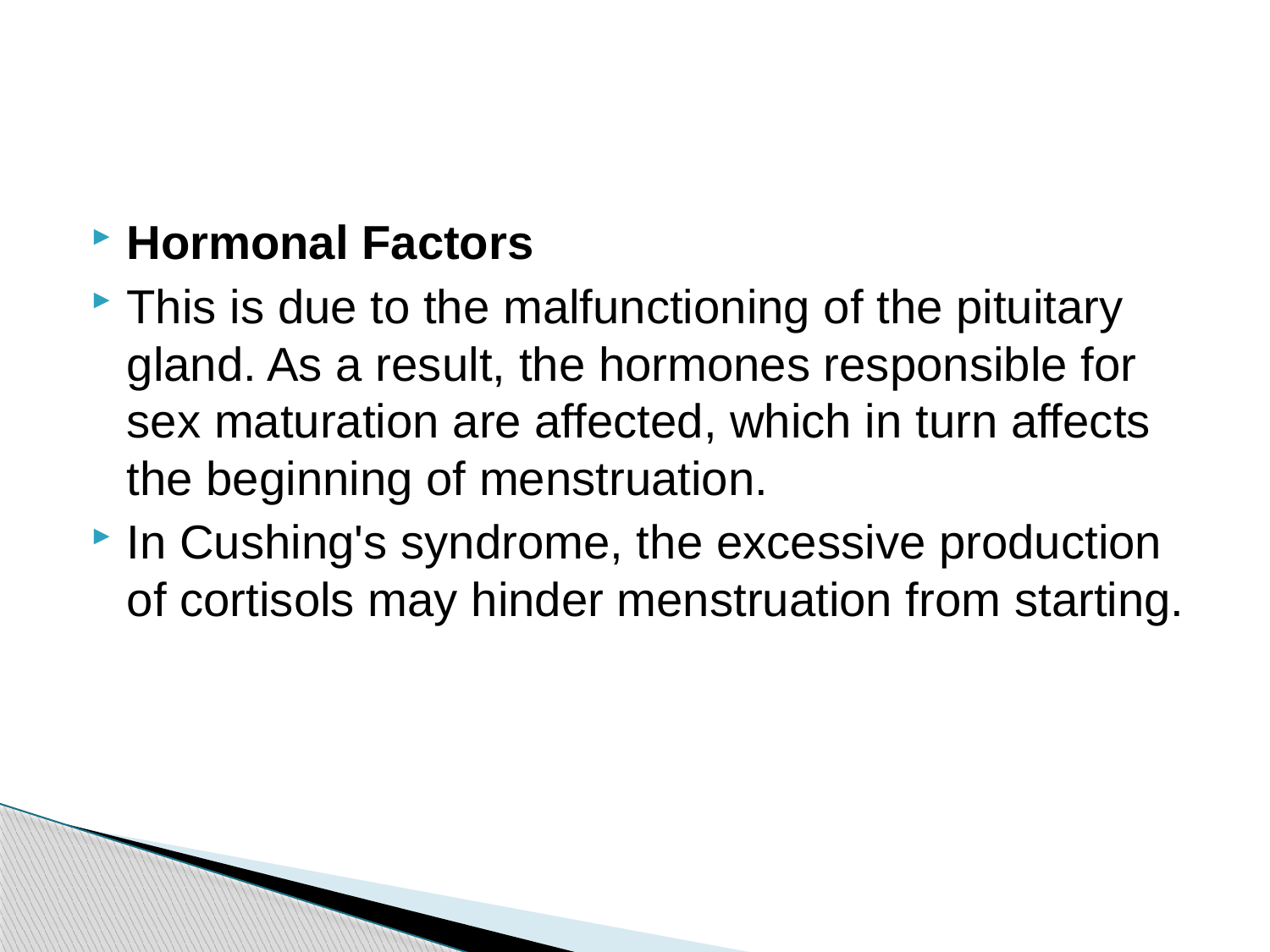

#
Hormonal Factors
This is due to the malfunctioning of the pituitary gland. As a result, the hormones responsible for sex maturation are affected, which in turn affects the beginning of menstruation.
In Cushing's syndrome, the excessive production of cortisols may hinder menstruation from starting.

28